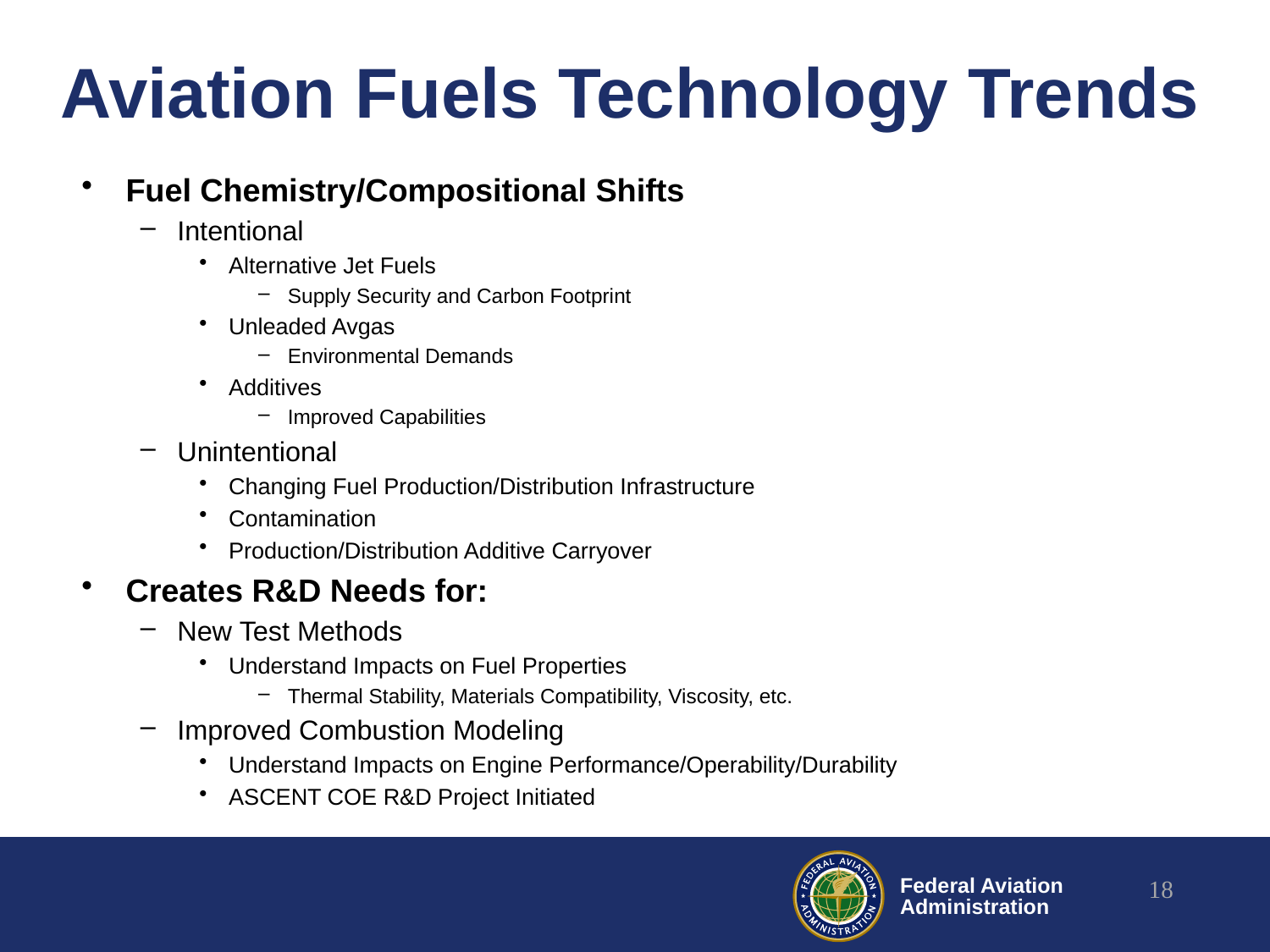

# Aviation Fuels Technology Trends
Fuel Chemistry/Compositional Shifts
Intentional
Alternative Jet Fuels
Supply Security and Carbon Footprint
Unleaded Avgas
Environmental Demands
Additives
Improved Capabilities
Unintentional
Changing Fuel Production/Distribution Infrastructure
Contamination
Production/Distribution Additive Carryover
Creates R&D Needs for:
New Test Methods
Understand Impacts on Fuel Properties
Thermal Stability, Materials Compatibility, Viscosity, etc.
Improved Combustion Modeling
Understand Impacts on Engine Performance/Operability/Durability
ASCENT COE R&D Project Initiated

18